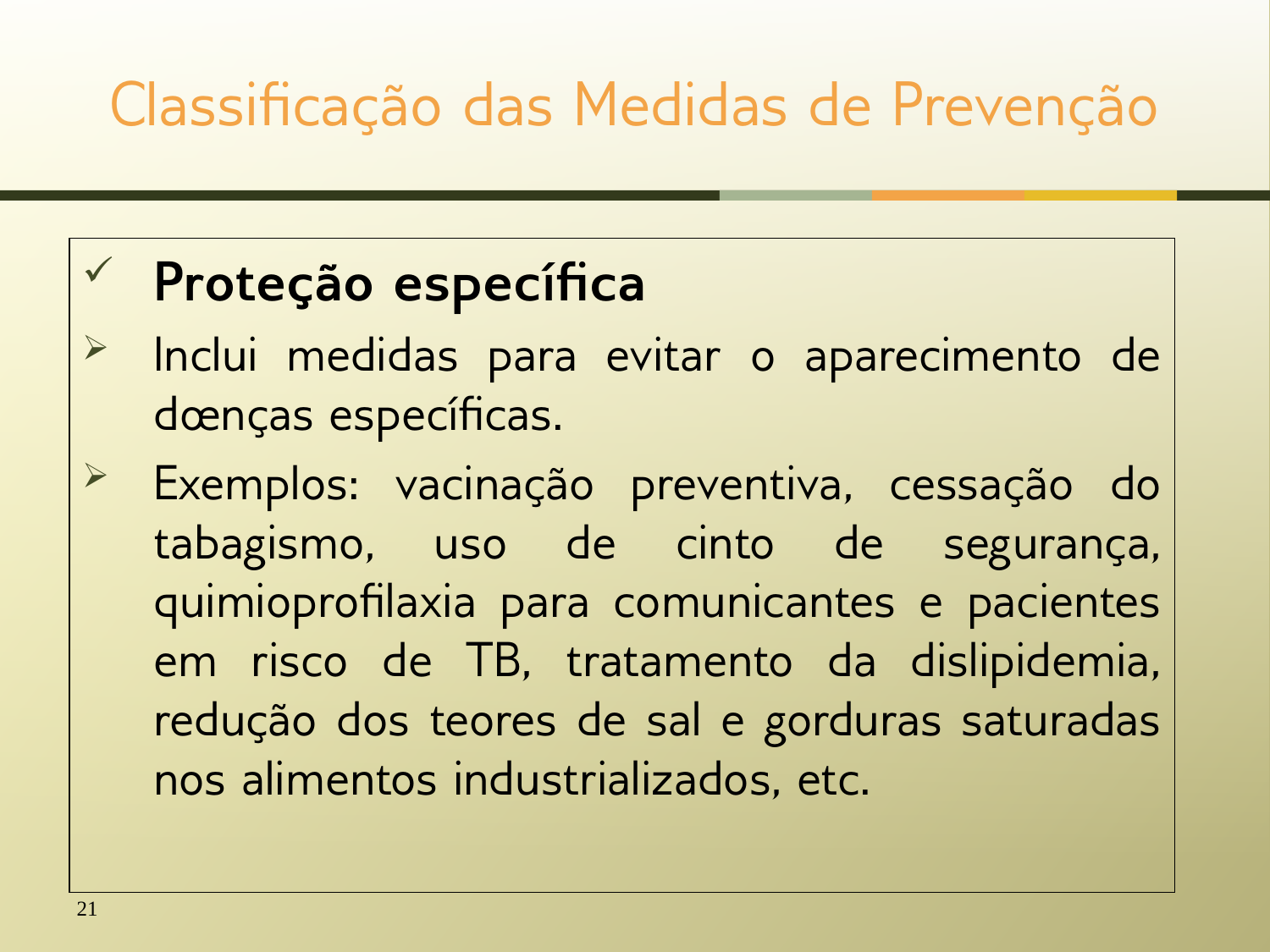

# Classificação das Medidas de Prevenção
Proteção específica
Inclui medidas para evitar o aparecimento de doenças específicas.
Exemplos: vacinação preventiva, cessação do tabagismo, uso de cinto de segurança, quimioprofilaxia para comunicantes e pacientes em risco de TB, tratamento da dislipidemia, redução dos teores de sal e gorduras saturadas nos alimentos industrializados, etc.

21